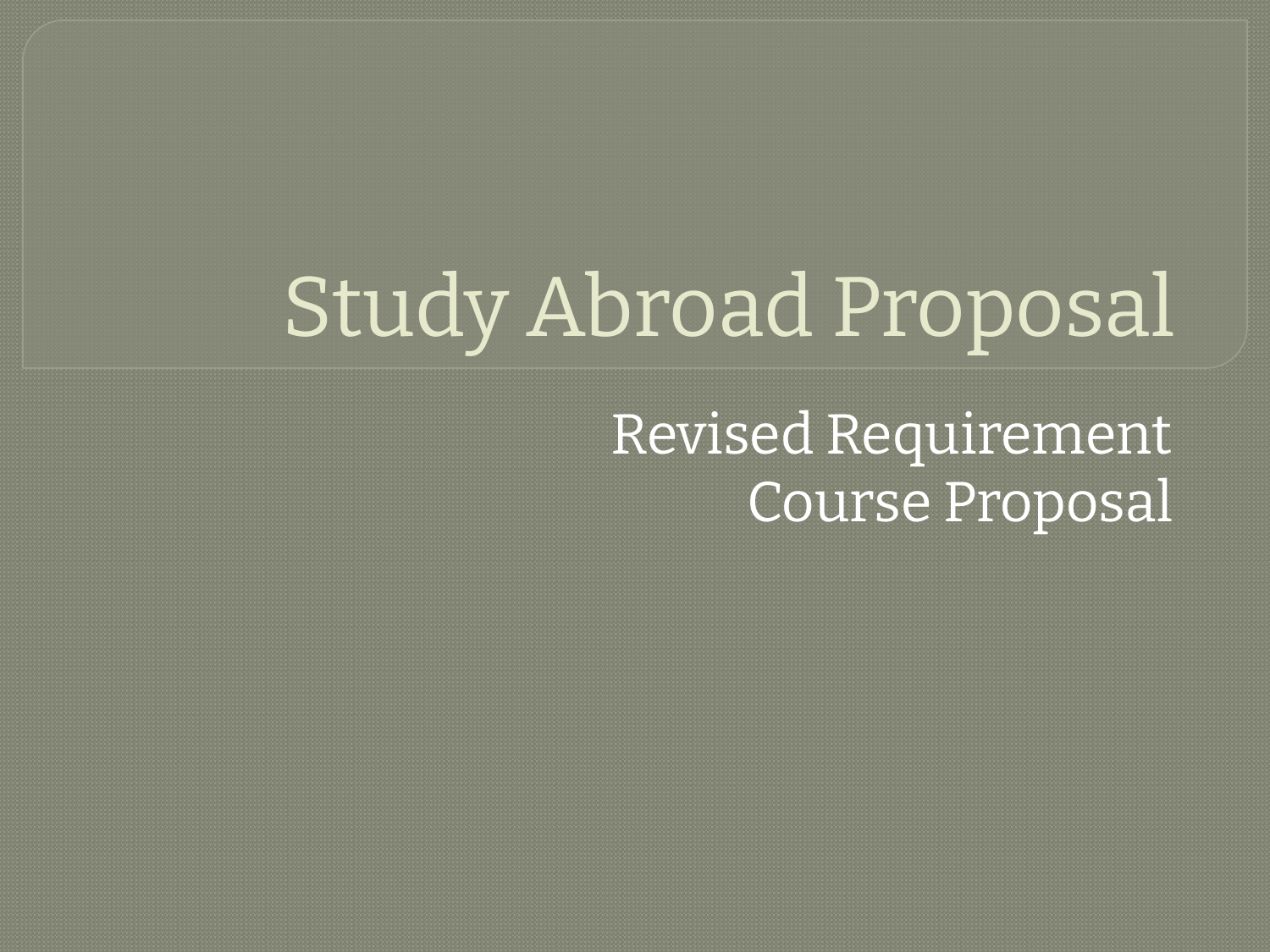

# Study Abroad Proposal
Revised Requirement
Course Proposal